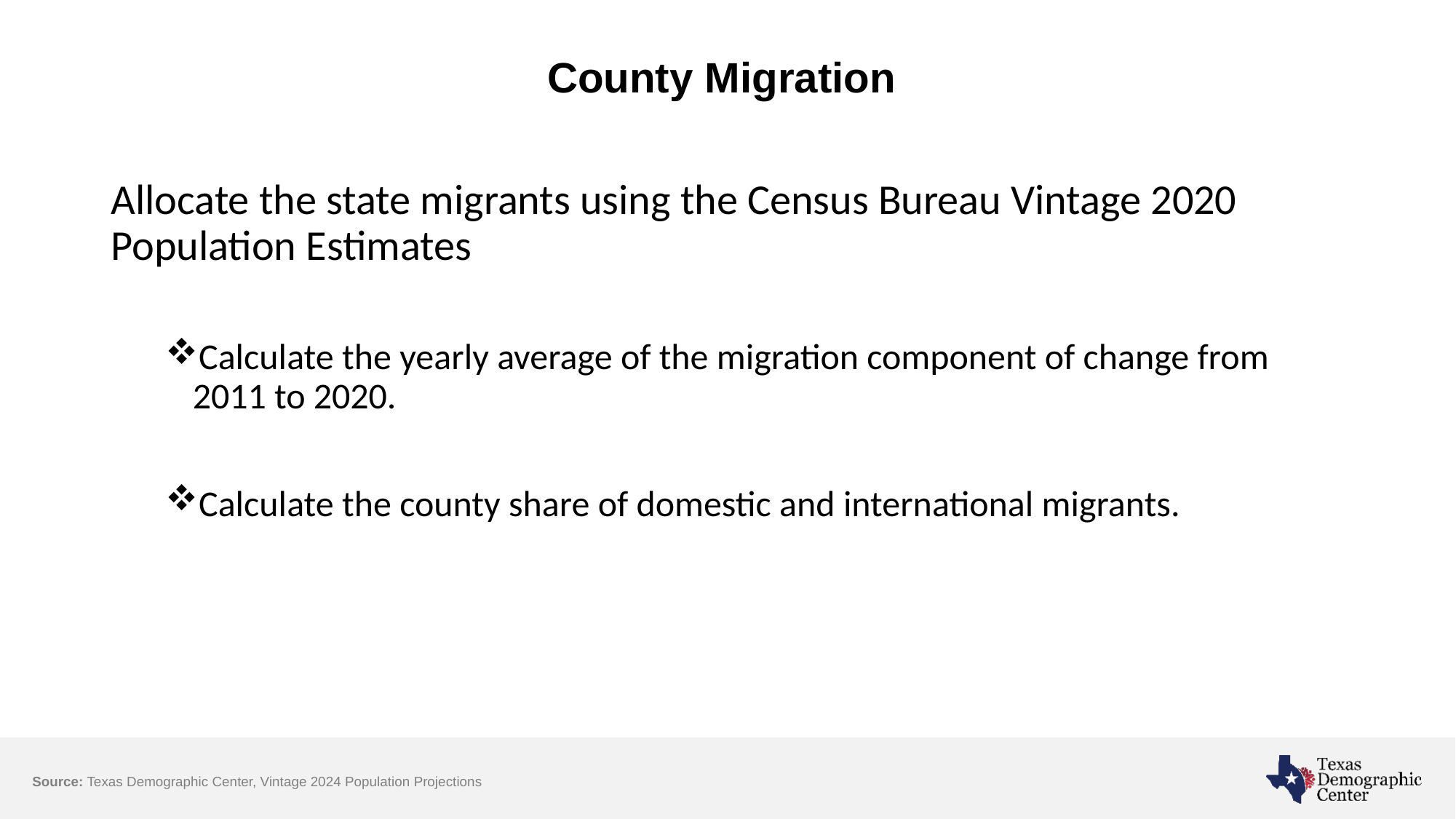

# County Migration
Allocate the state migrants using the Census Bureau Vintage 2020 Population Estimates

Calculate the yearly average of the migration component of change from 2011 to 2020.

Calculate the county share of domestic and international migrants.

Source: Texas Demographic Center, Vintage 2024 Population Projections